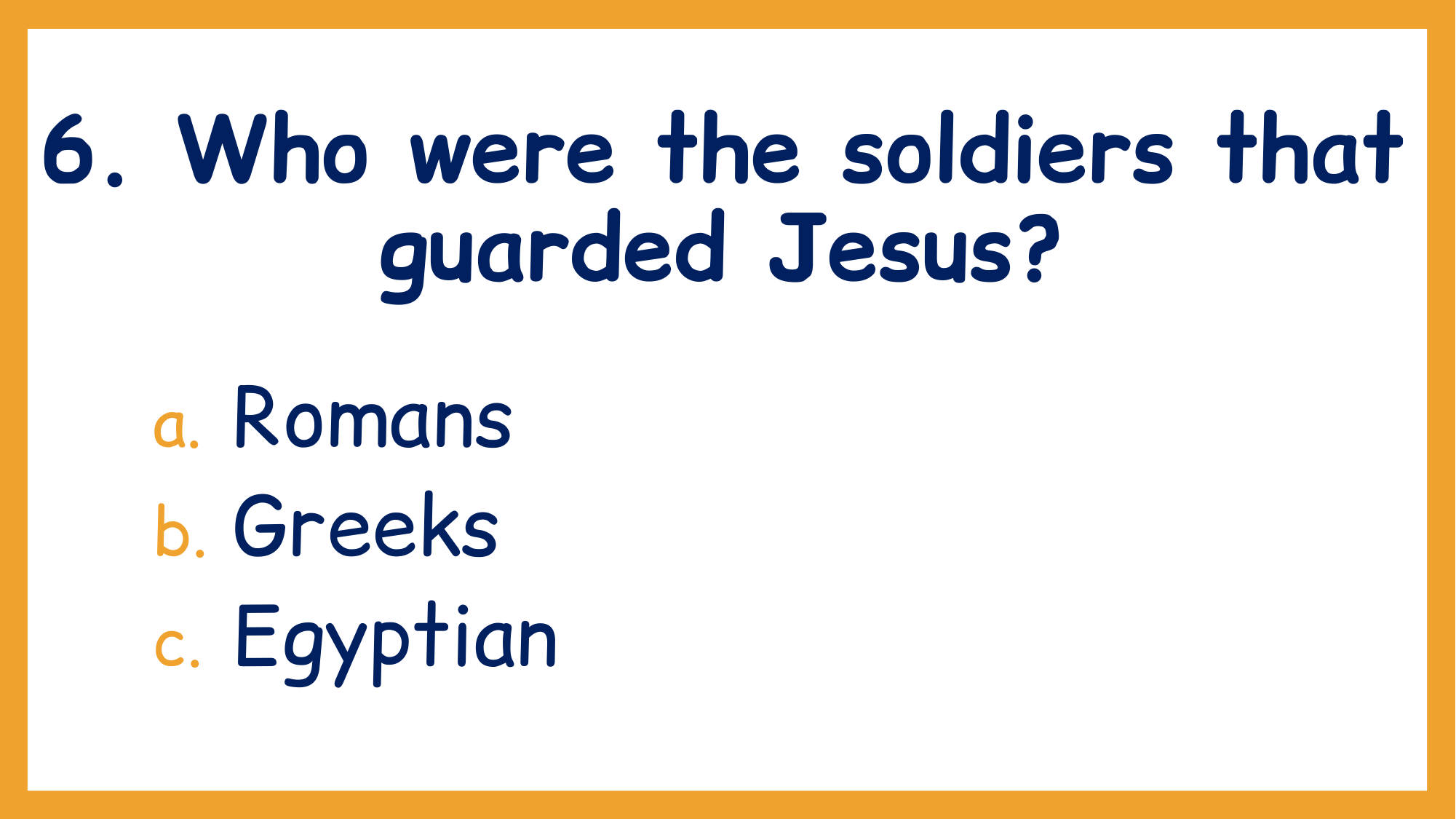

# 6. Who were the soldiers that guarded Jesus?
 Romans
 Greeks
 Egyptian